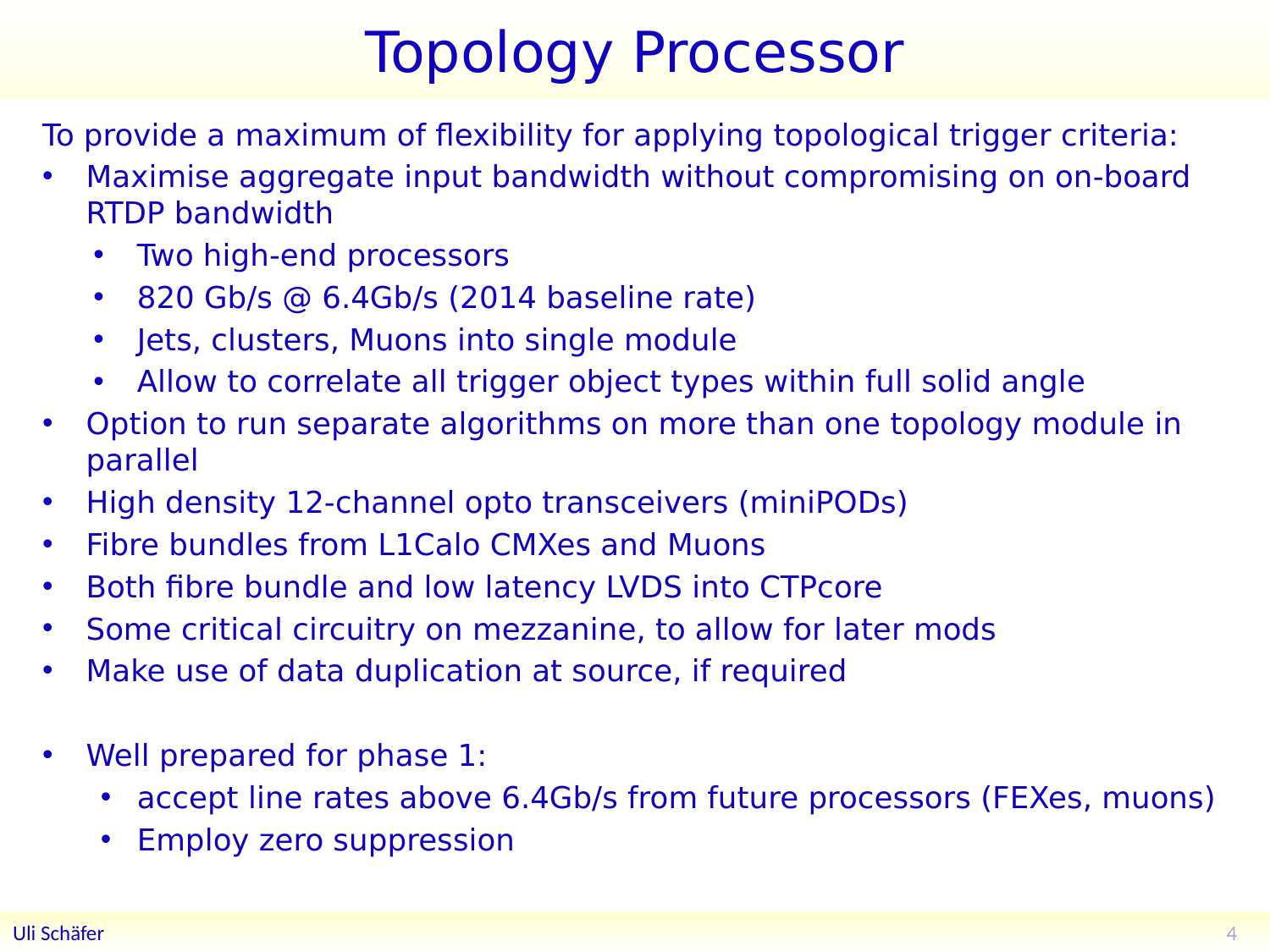

# Topology Processor
To provide a maximum of flexibility for applying topological trigger criteria:
Maximise aggregate input bandwidth without compromising on on-board RTDP bandwidth
Two high-end processors
820 Gb/s @ 6.4Gb/s (2014 baseline rate)
Jets, clusters, Muons into single module
Allow to correlate all trigger object types within full solid angle
Option to run separate algorithms on more than one topology module in parallel
High density 12-channel opto transceivers (miniPODs)
Fibre bundles from L1Calo CMXes and Muons
Both fibre bundle and low latency LVDS into CTPcore
Some critical circuitry on mezzanine, to allow for later mods
Make use of data duplication at source, if required

Well prepared for phase 1:
accept line rates above 6.4Gb/s from future processors (FEXes, muons)
Employ zero suppression

4
Uli Schäfer